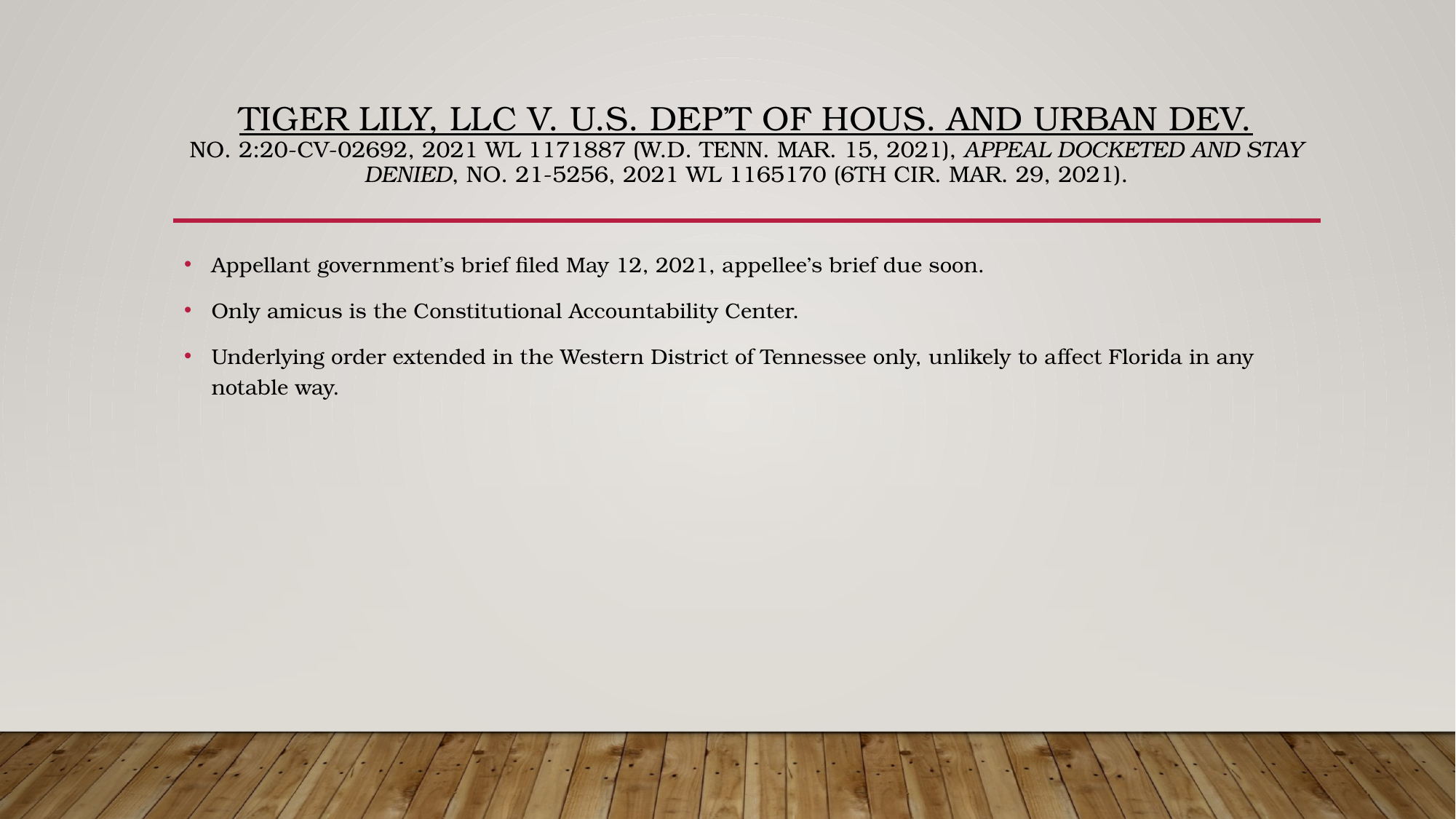

# Tiger Lily, LLC v. U.S. Dep’t of Hous. and Urban Dev. No. 2:20-CV-02692, 2021 WL 1171887 (W.D. Tenn. Mar. 15, 2021), Appeal docketed and stay denied, No. 21-5256, 2021 WL 1165170 (6th Cir. Mar. 29, 2021).
Appellant government’s brief filed May 12, 2021, appellee’s brief due soon.
Only amicus is the Constitutional Accountability Center.
Underlying order extended in the Western District of Tennessee only, unlikely to affect Florida in any notable way.